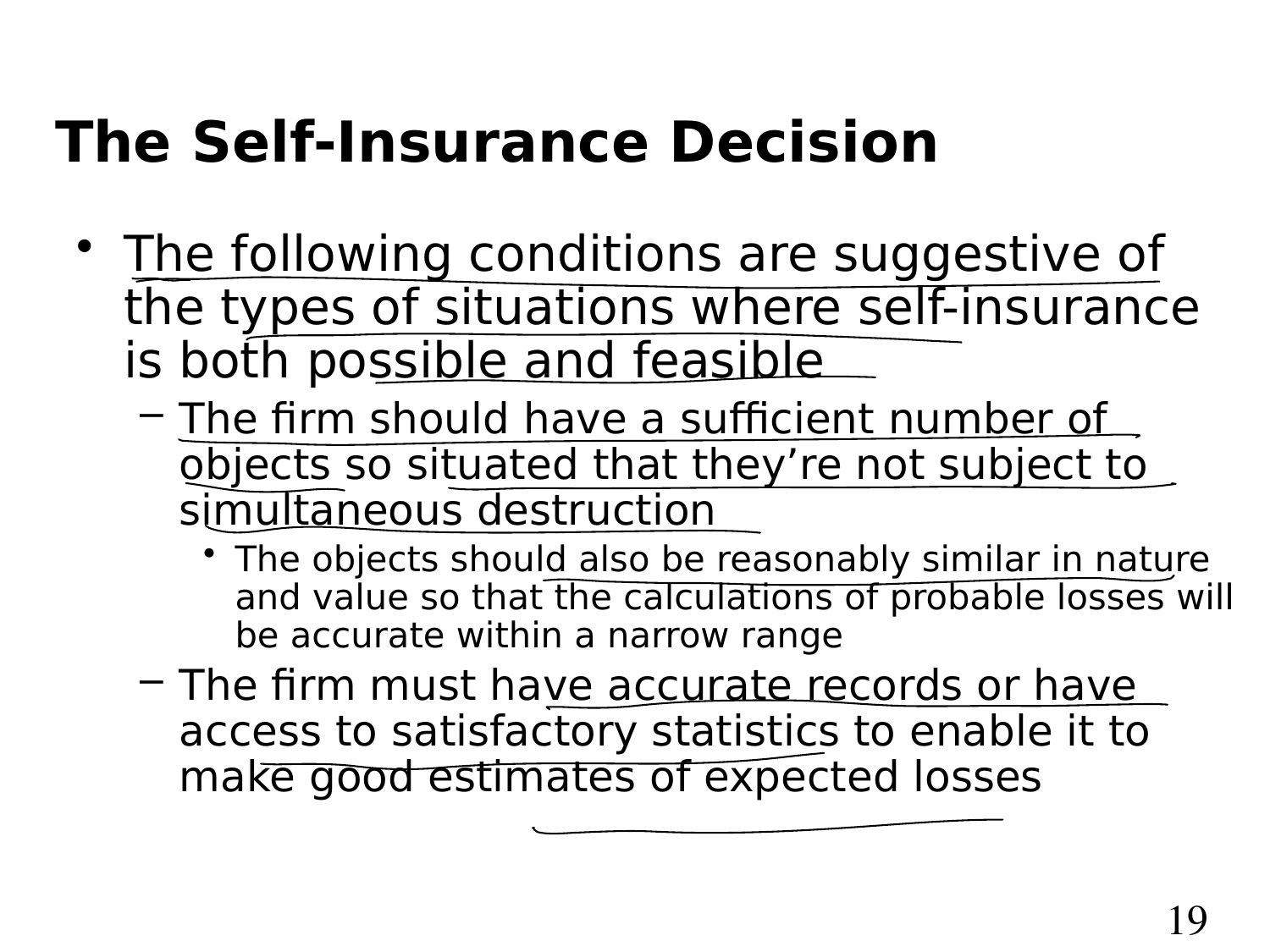

# The Self-Insurance Decision
The following conditions are suggestive of the types of situations where self-insurance is both possible and feasible
The firm should have a sufficient number of objects so situated that they’re not subject to simultaneous destruction
The objects should also be reasonably similar in nature and value so that the calculations of probable losses will be accurate within a narrow range
The firm must have accurate records or have access to satisfactory statistics to enable it to make good estimates of expected losses
19